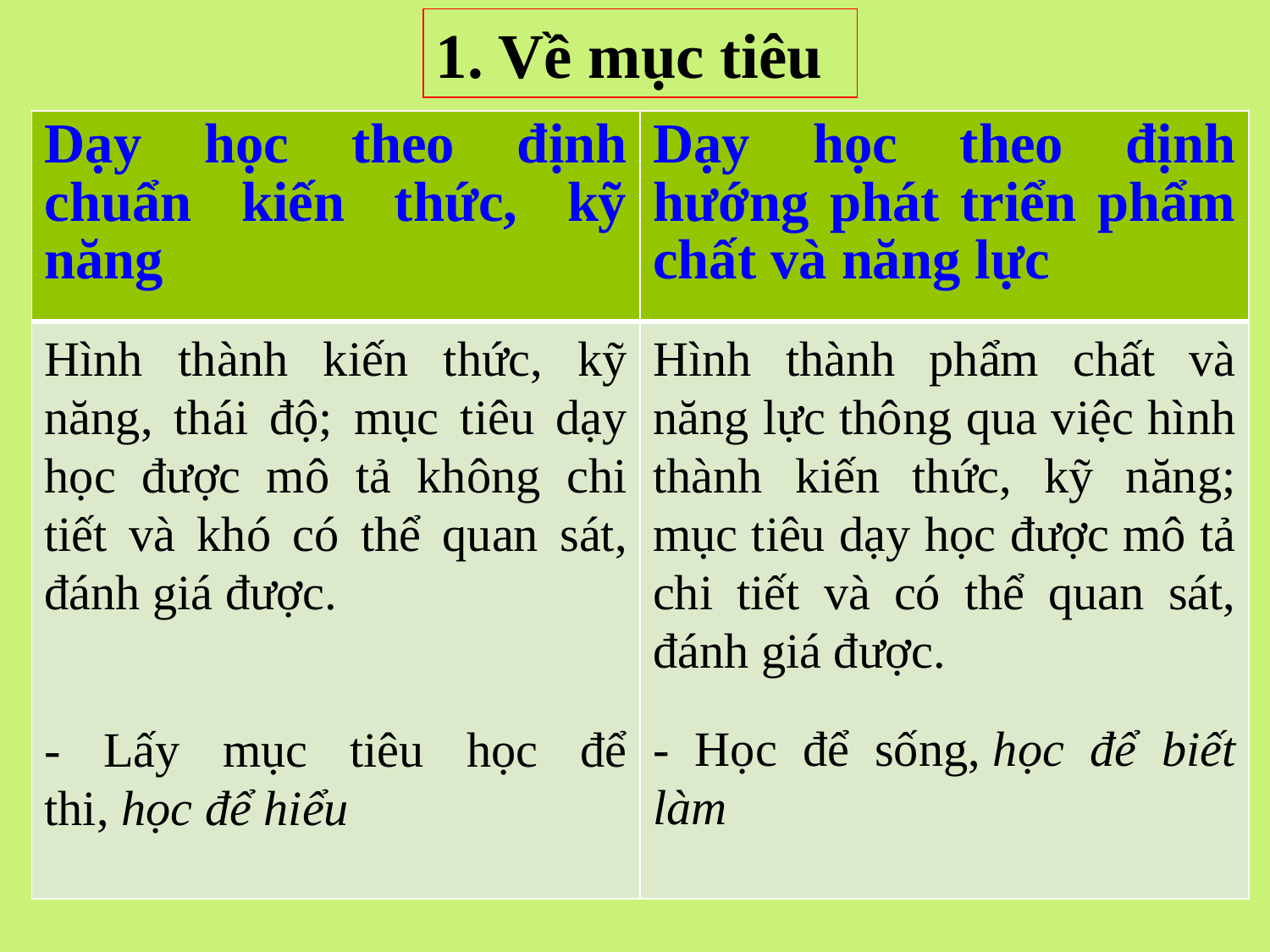

1. Về mục tiêu
| Dạy học theo định chuẩn kiến thức, kỹ năng | Dạy học theo định hướng phát triển phẩm chất và năng lực |
| --- | --- |
| Hình thành kiến thức, kỹ năng, thái độ; mục tiêu dạy học được mô tả không chi tiết và khó có thể quan sát, đánh giá được. - Lấy mục tiêu học để thi, học để hiểu | Hình thành phẩm chất và năng lực thông qua việc hình thành kiến thức, kỹ năng; mục tiêu dạy học được mô tả chi tiết và có thể quan sát, đánh giá được. - Học để sống, học để biết làm |